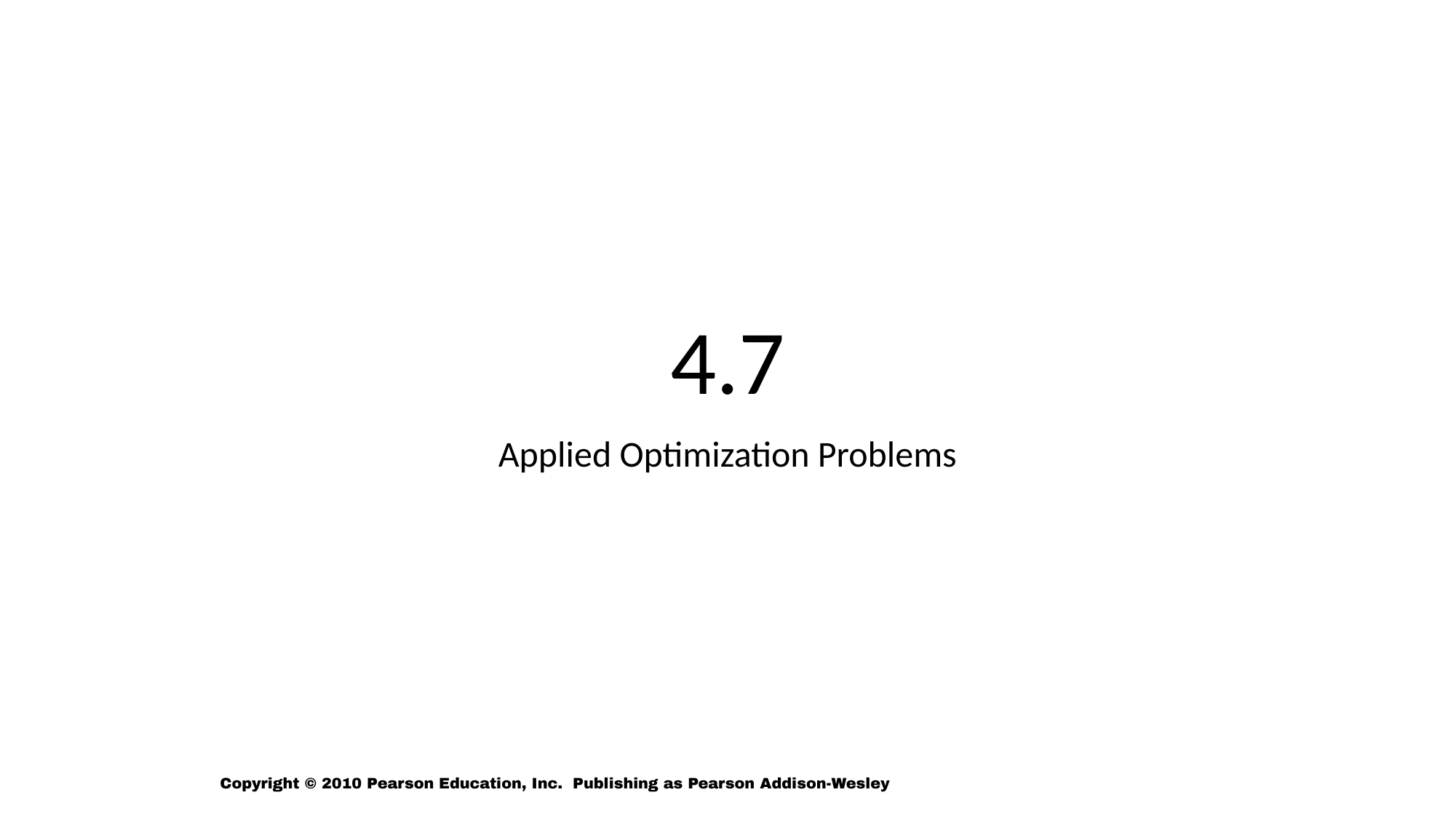

# 4.7
Applied Optimization Problems
Copyright © 2010 Pearson Education, Inc.  Publishing as Pearson Addison-Wesley